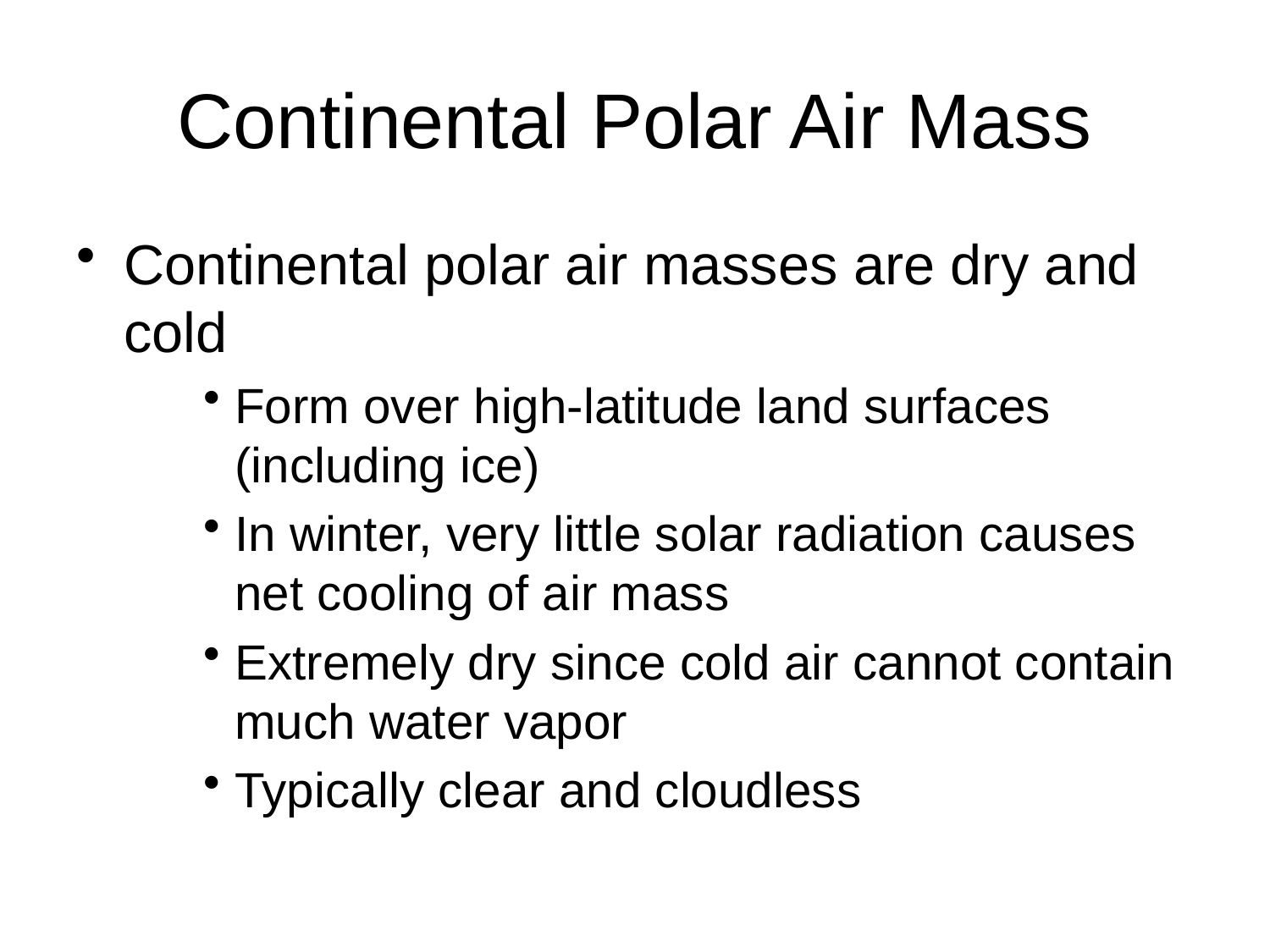

# Continental Polar Air Mass
Continental polar air masses are dry and cold
Form over high-latitude land surfaces (including ice)
In winter, very little solar radiation causes net cooling of air mass
Extremely dry since cold air cannot contain much water vapor
Typically clear and cloudless